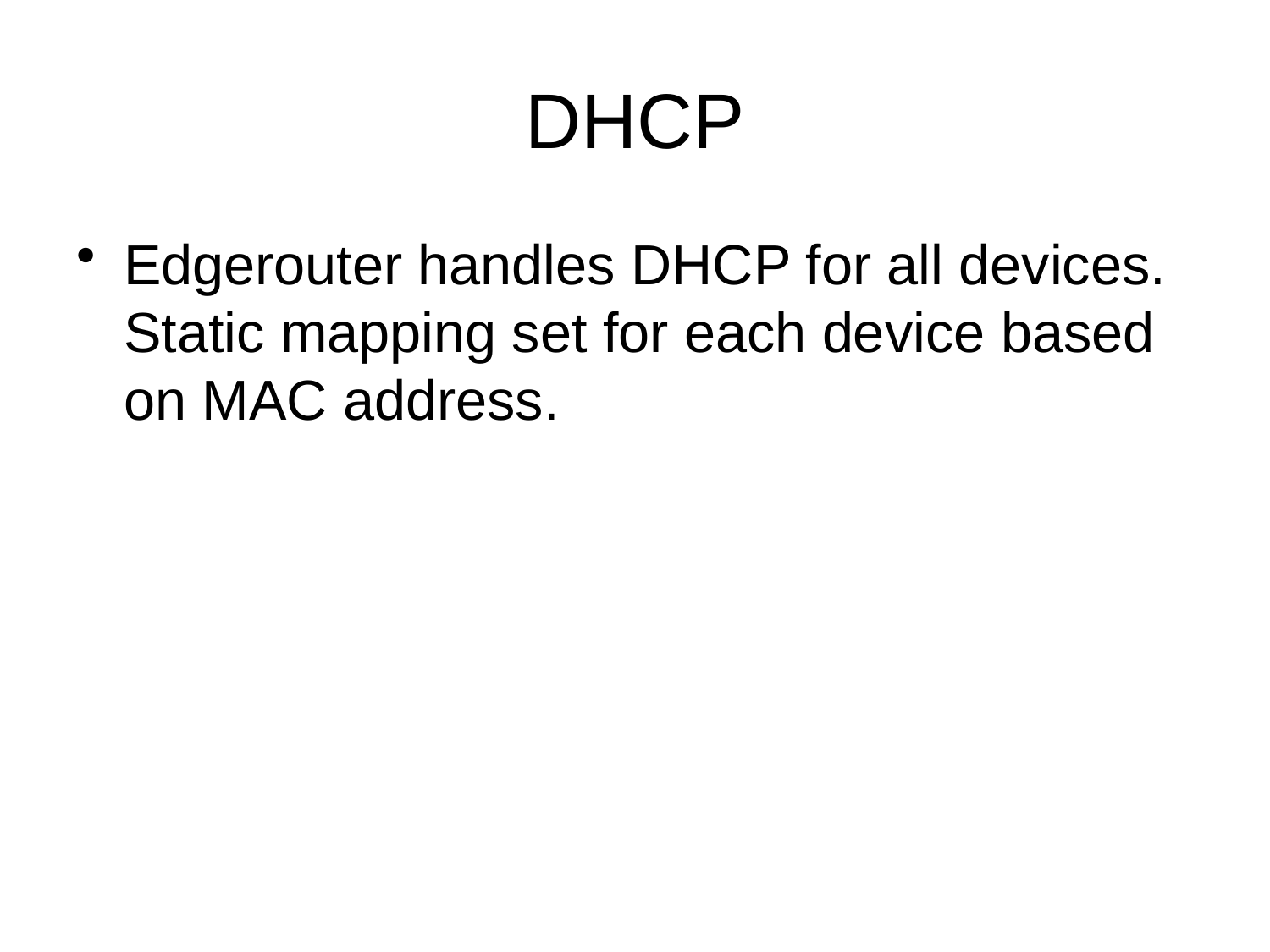

# DHCP
Edgerouter handles DHCP for all devices.  Static mapping set for each device based on MAC address.